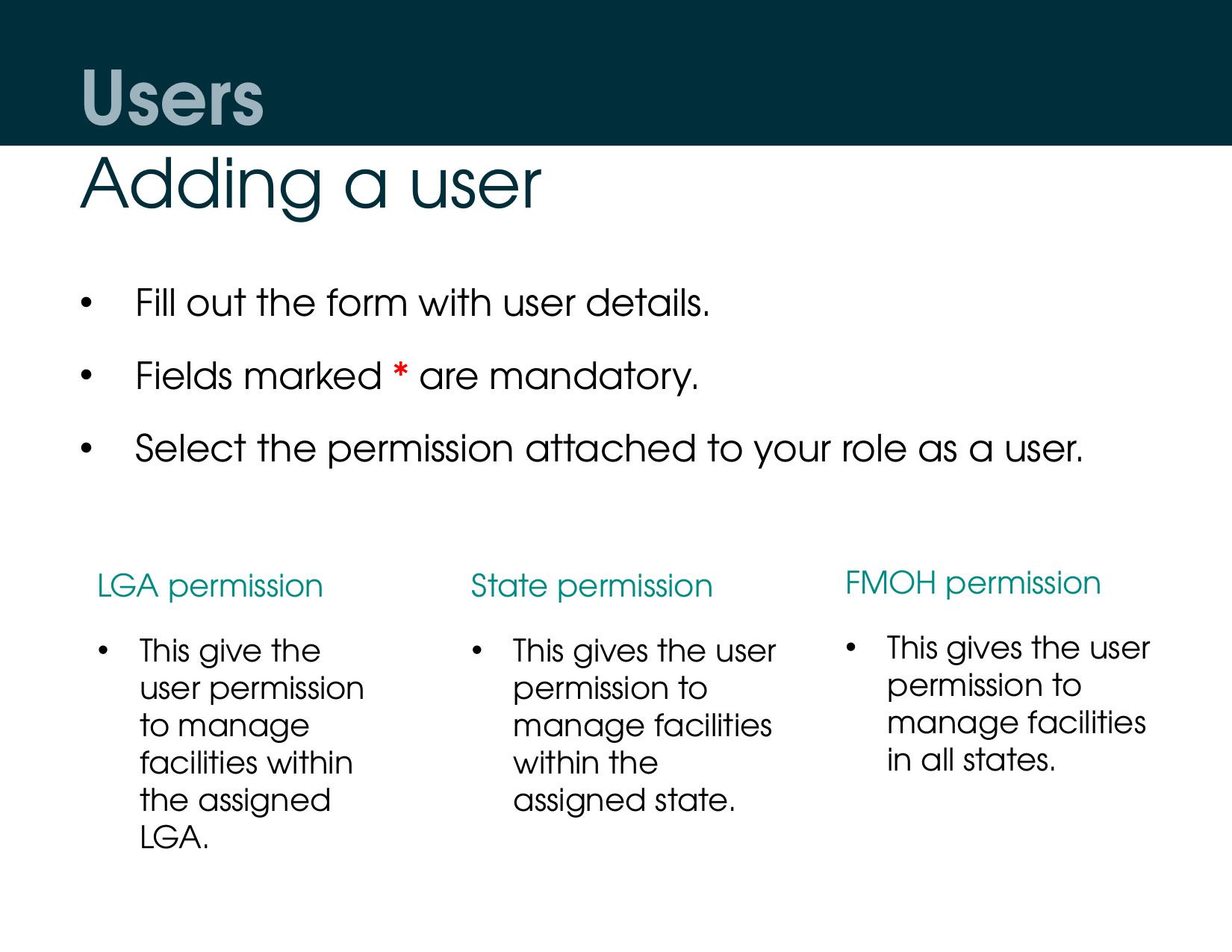

# Users
Adding a user
Fill out the form with user details.
Fields marked * are mandatory.
Select the permission attached to your role as a user.

FMOH permission
This gives the user permission to manage facilities in all states.

State permission
This gives the user permission to manage facilities within the assigned state.

LGA permission
This give the user permission to manage facilities within the assigned LGA.